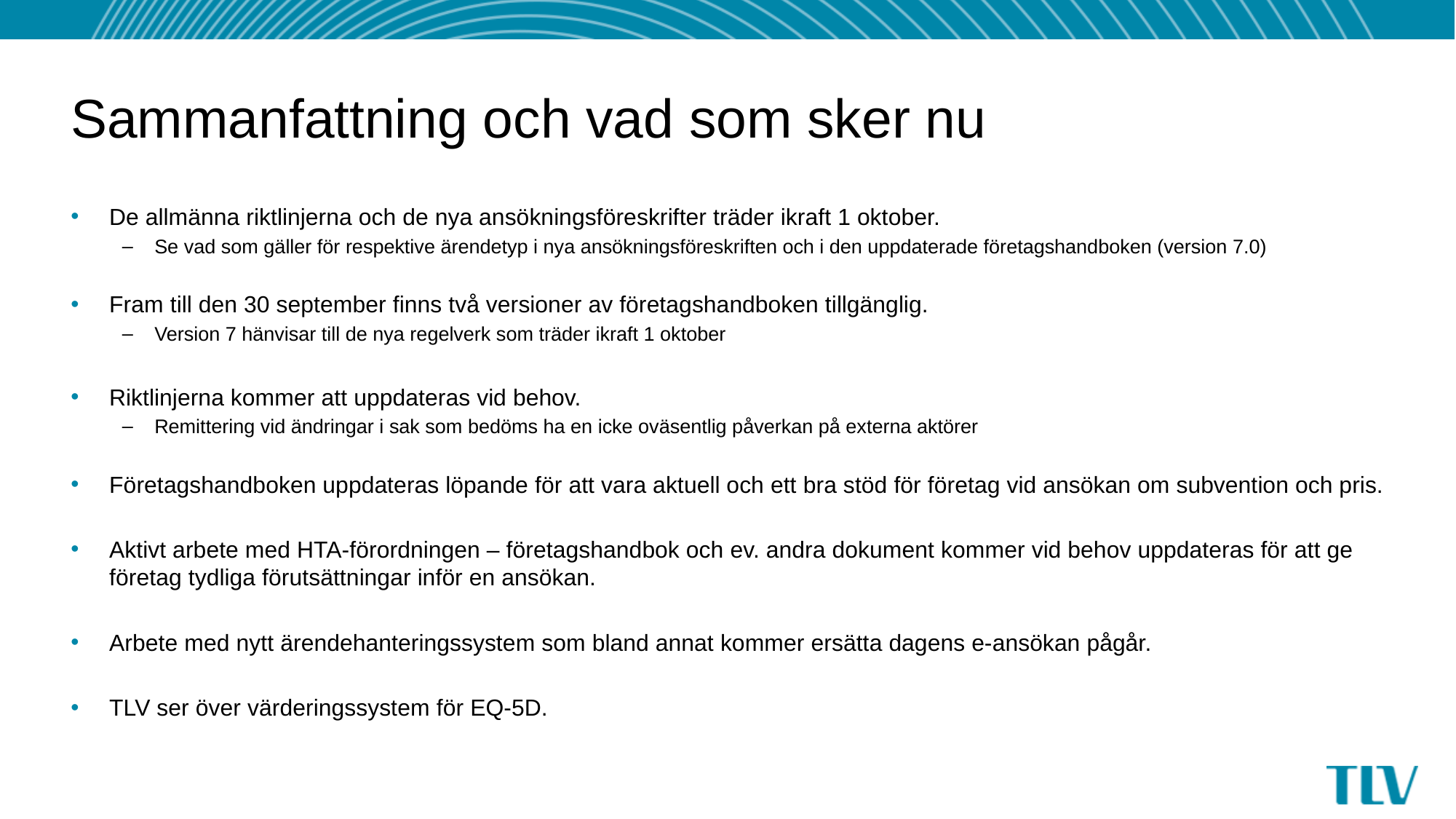

# Sammanfattning och vad som sker nu
De allmänna riktlinjerna och de nya ansökningsföreskrifter träder ikraft 1 oktober.
Se vad som gäller för respektive ärendetyp i nya ansökningsföreskriften och i den uppdaterade företagshandboken (version 7.0)

Fram till den 30 september finns två versioner av företagshandboken tillgänglig.
Version 7 hänvisar till de nya regelverk som träder ikraft 1 oktober

Riktlinjerna kommer att uppdateras vid behov.
Remittering vid ändringar i sak som bedöms ha en icke oväsentlig påverkan på externa aktörer

Företagshandboken uppdateras löpande för att vara aktuell och ett bra stöd för företag vid ansökan om subvention och pris.

Aktivt arbete med HTA-förordningen – företagshandbok och ev. andra dokument kommer vid behov uppdateras för att ge företag tydliga förutsättningar inför en ansökan.

Arbete med nytt ärendehanteringssystem som bland annat kommer ersätta dagens e-ansökan pågår.

TLV ser över värderingssystem för EQ-5D.